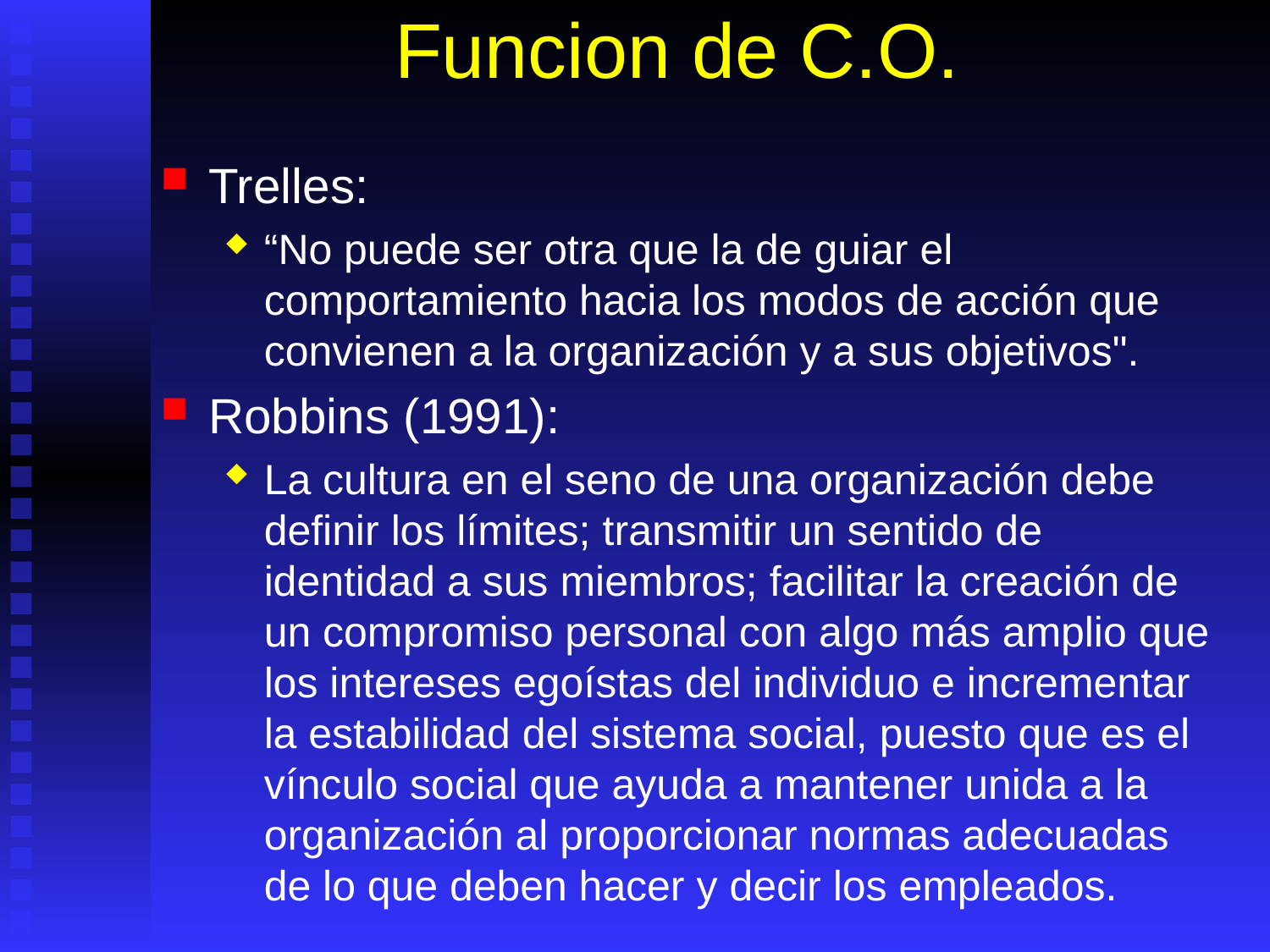

# Funcion de C.O.
Trelles:
“No puede ser otra que la de guiar el comportamiento hacia los modos de acción que convienen a la organización y a sus objetivos".
Robbins (1991):
La cultura en el seno de una organización debe definir los límites; transmitir un sentido de identidad a sus miembros; facilitar la creación de un compromiso personal con algo más amplio que los intereses egoístas del individuo e incrementar la estabilidad del sistema social, puesto que es el vínculo social que ayuda a mantener unida a la organización al proporcionar normas adecuadas de lo que deben hacer y decir los empleados.